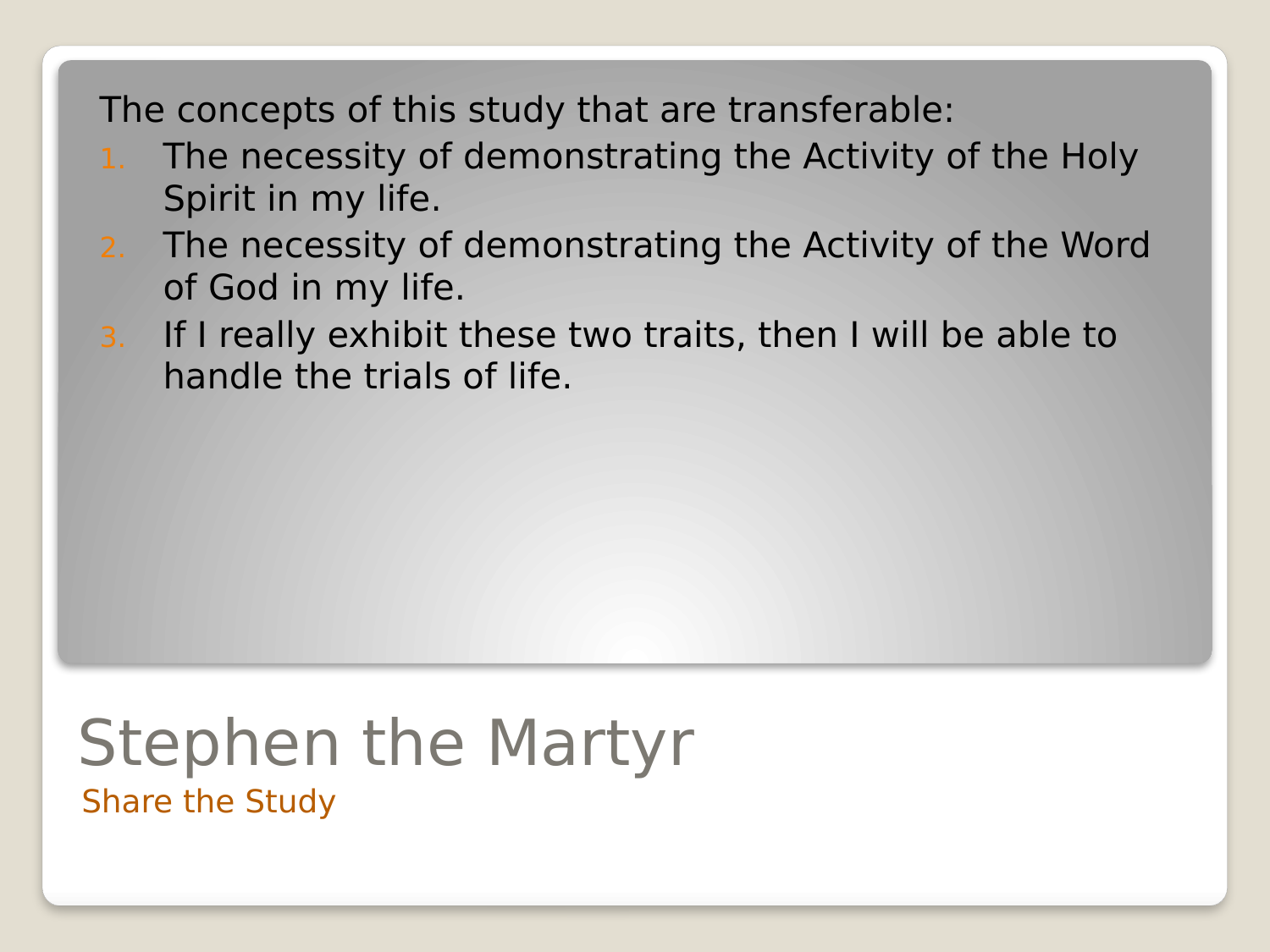

The concepts of this study that are transferable:
The necessity of demonstrating the Activity of the Holy Spirit in my life.
The necessity of demonstrating the Activity of the Word of God in my life.
If I really exhibit these two traits, then I will be able to handle the trials of life.
# Stephen the Martyr
Share the Study